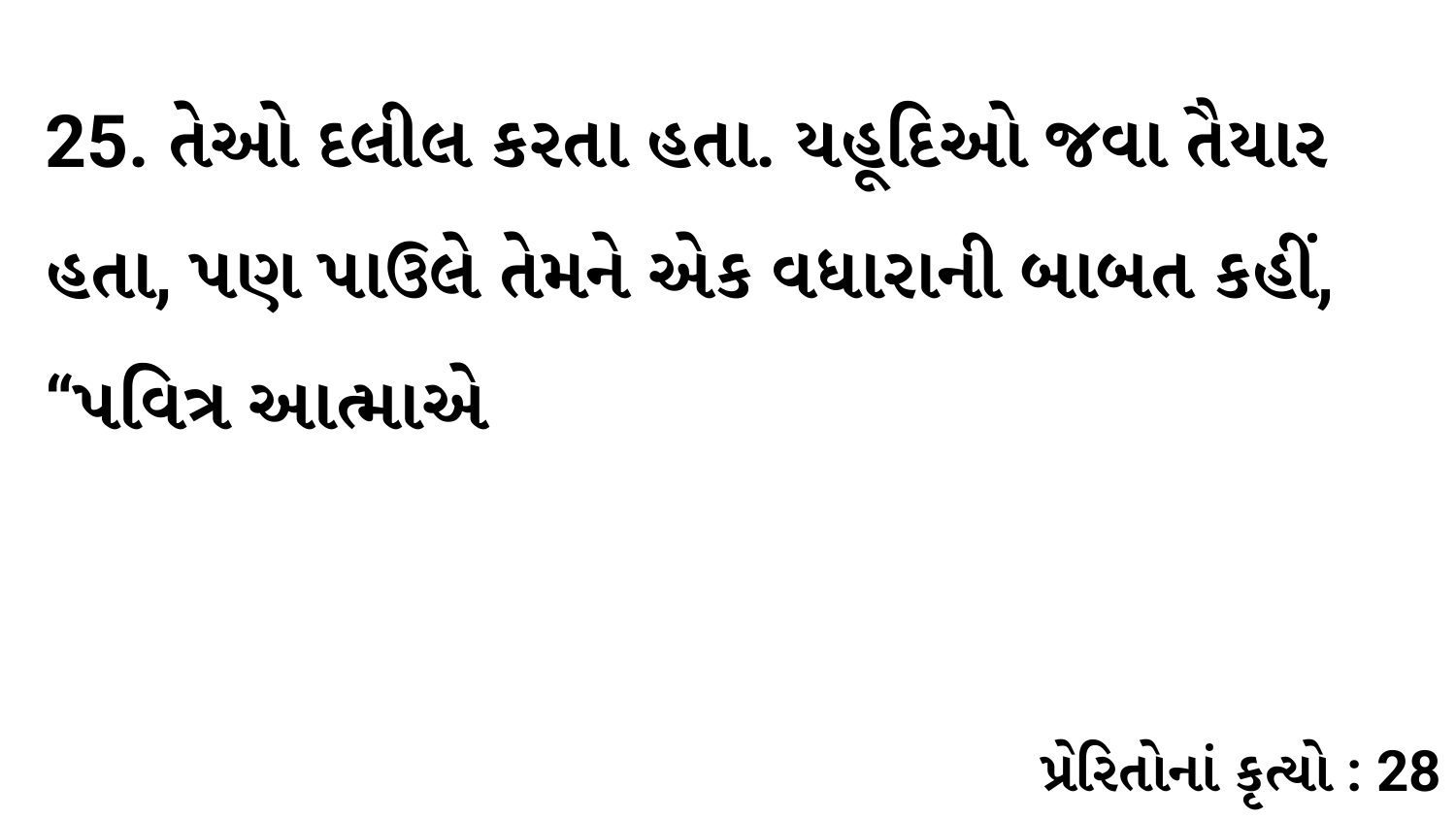

25. તેઓ દલીલ કરતા હતા. યહૂદિઓ જવા તૈયાર હતા, પણ પાઉલે તેમને એક વધારાની બાબત કહીં, “પવિત્ર આત્માએ
પ્રેરિતોનાં કૃત્યો : 28